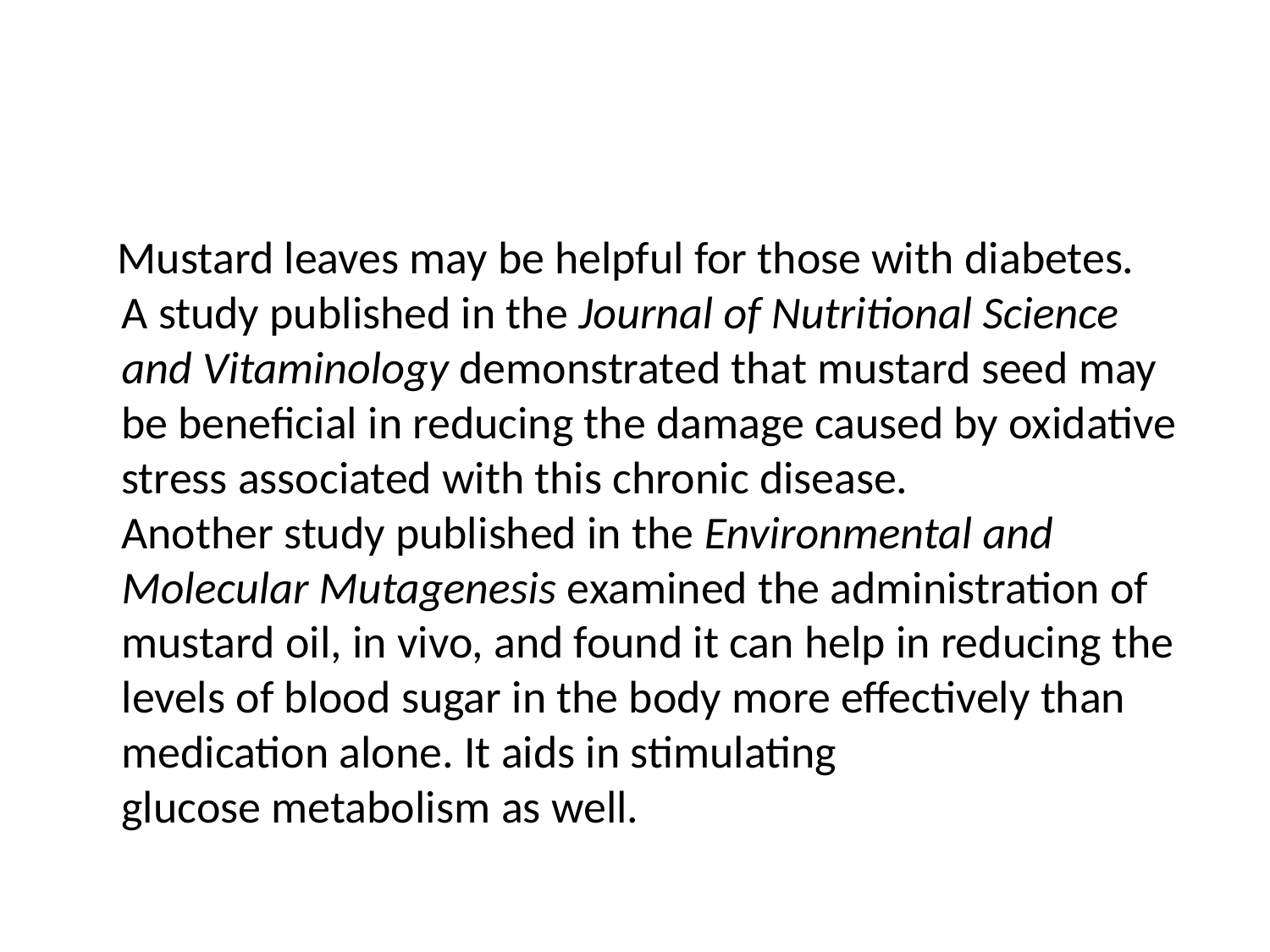

#
    Mustard leaves may be helpful for those with diabetes. A study published in the Journal of Nutritional Science and Vitaminology demonstrated that mustard seed may be beneficial in reducing the damage caused by oxidative stress associated with this chronic disease. Another study published in the Environmental and Molecular Mutagenesis examined the administration of mustard oil, in vivo, and found it can help in reducing the levels of blood sugar in the body more effectively than medication alone. It aids in stimulating glucose metabolism as well.